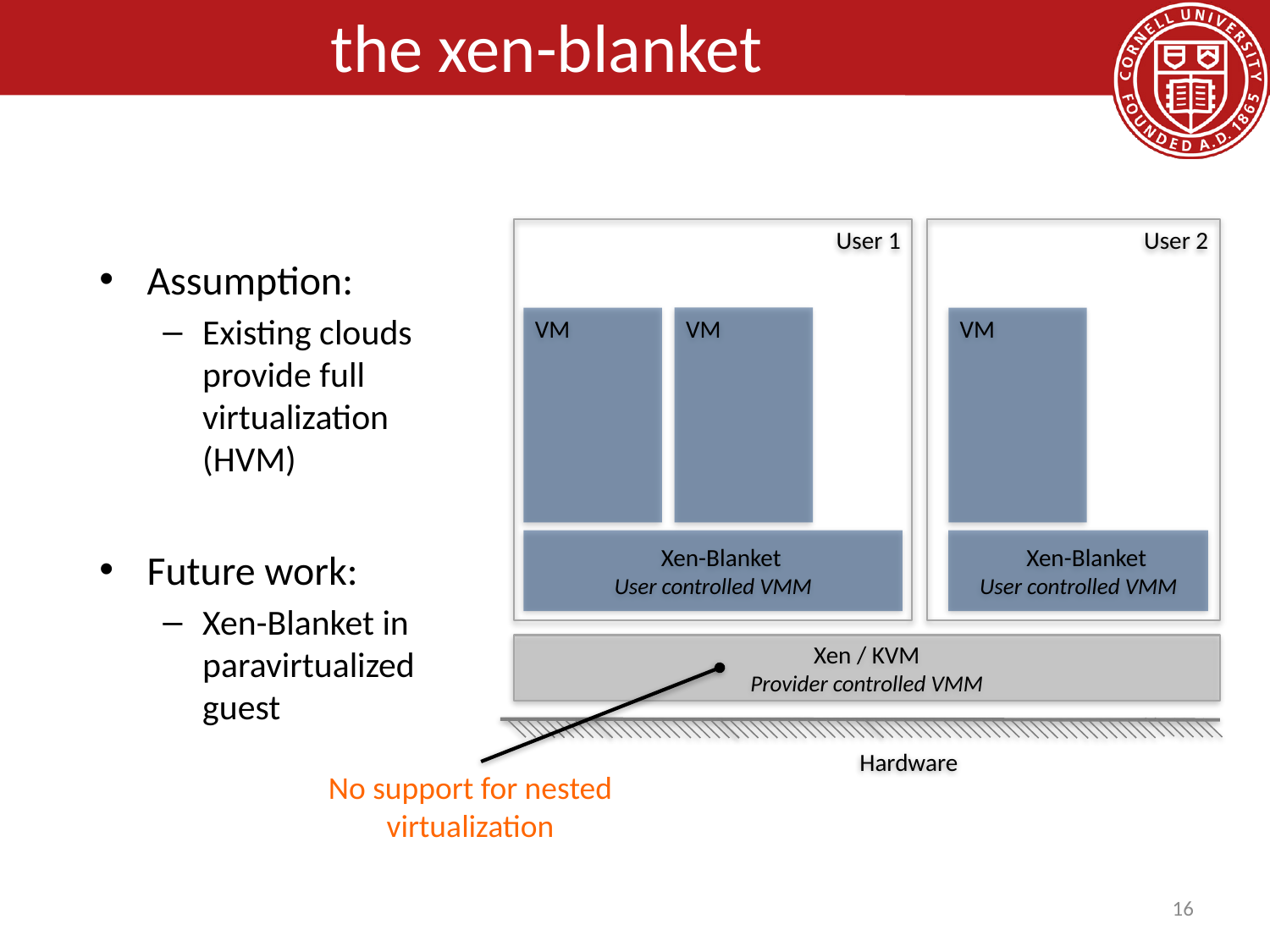

# the xen-blanket
User 1
User 2
Assumption:
Existing clouds provide full virtualization (HVM)

Future work:
Xen-Blanket in paravirtualized guest

VM
VM
VM
   Xen-Blanket
User controlled VMM
   Xen-Blanket
User controlled VMM
Xen / KVM
Provider controlled VMM
Hardware
No support for nested virtualization
16